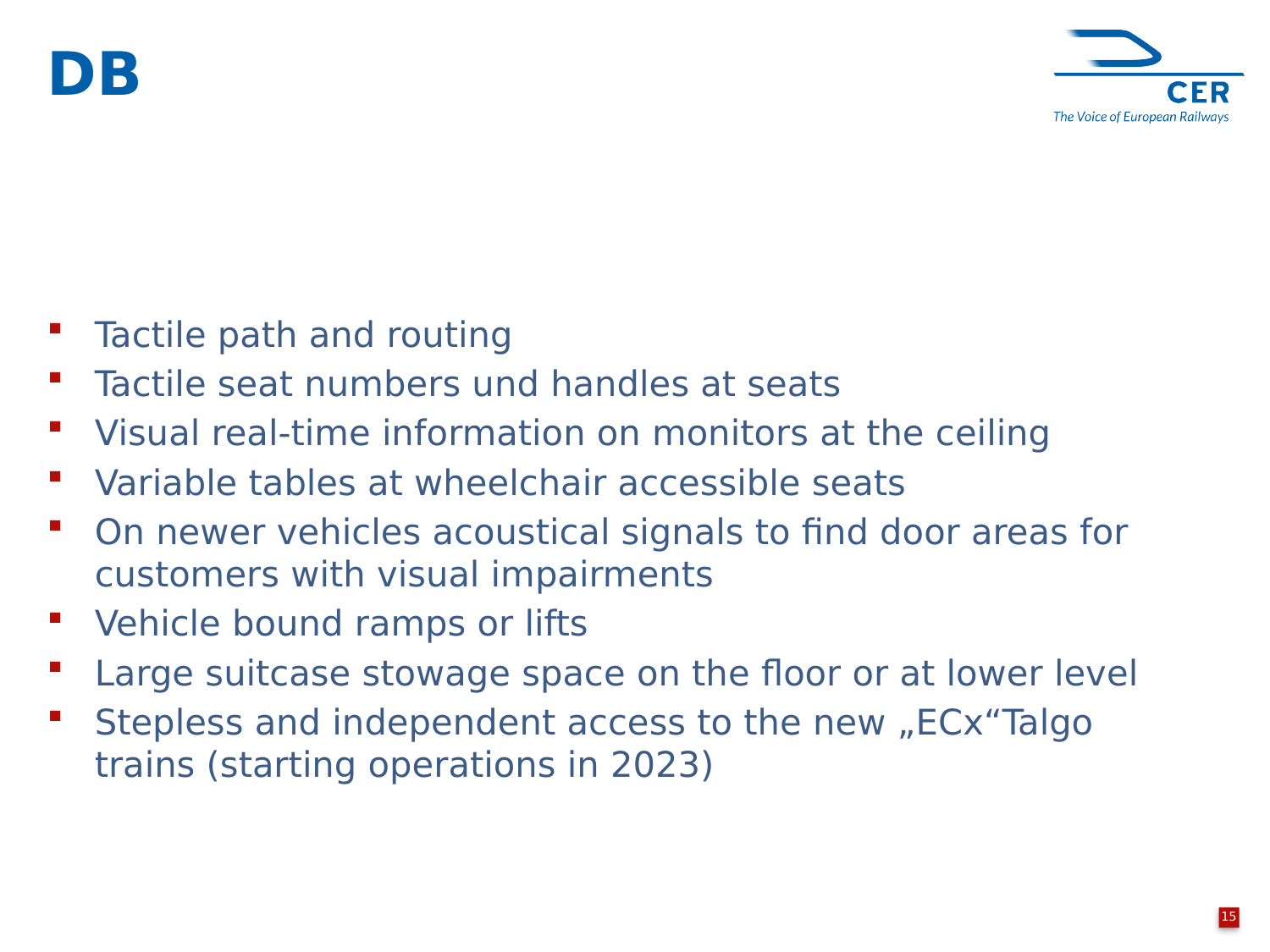

DB
Tactile path and routing
Tactile seat numbers und handles at seats
Visual real-time information on monitors at the ceiling
Variable tables at wheelchair accessible seats
On newer vehicles acoustical signals to find door areas for customers with visual impairments
Vehicle bound ramps or lifts
Large suitcase stowage space on the floor or at lower level
Stepless and independent access to the new „ECx“Talgo trains (starting operations in 2023)